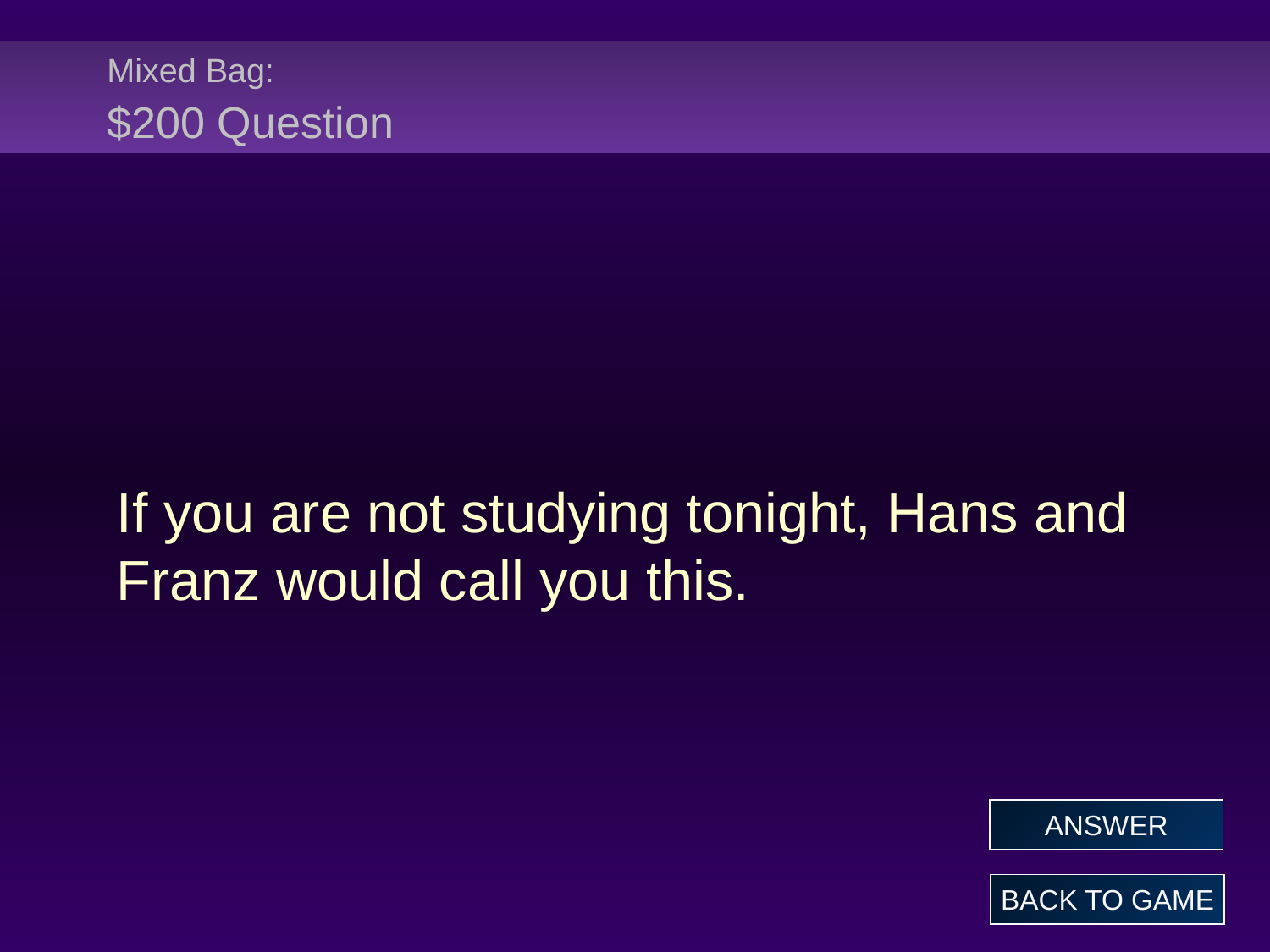

# Mixed Bag: $200 Question
If you are not studying tonight, Hans and Franz would call you this.
ANSWER
BACK TO GAME